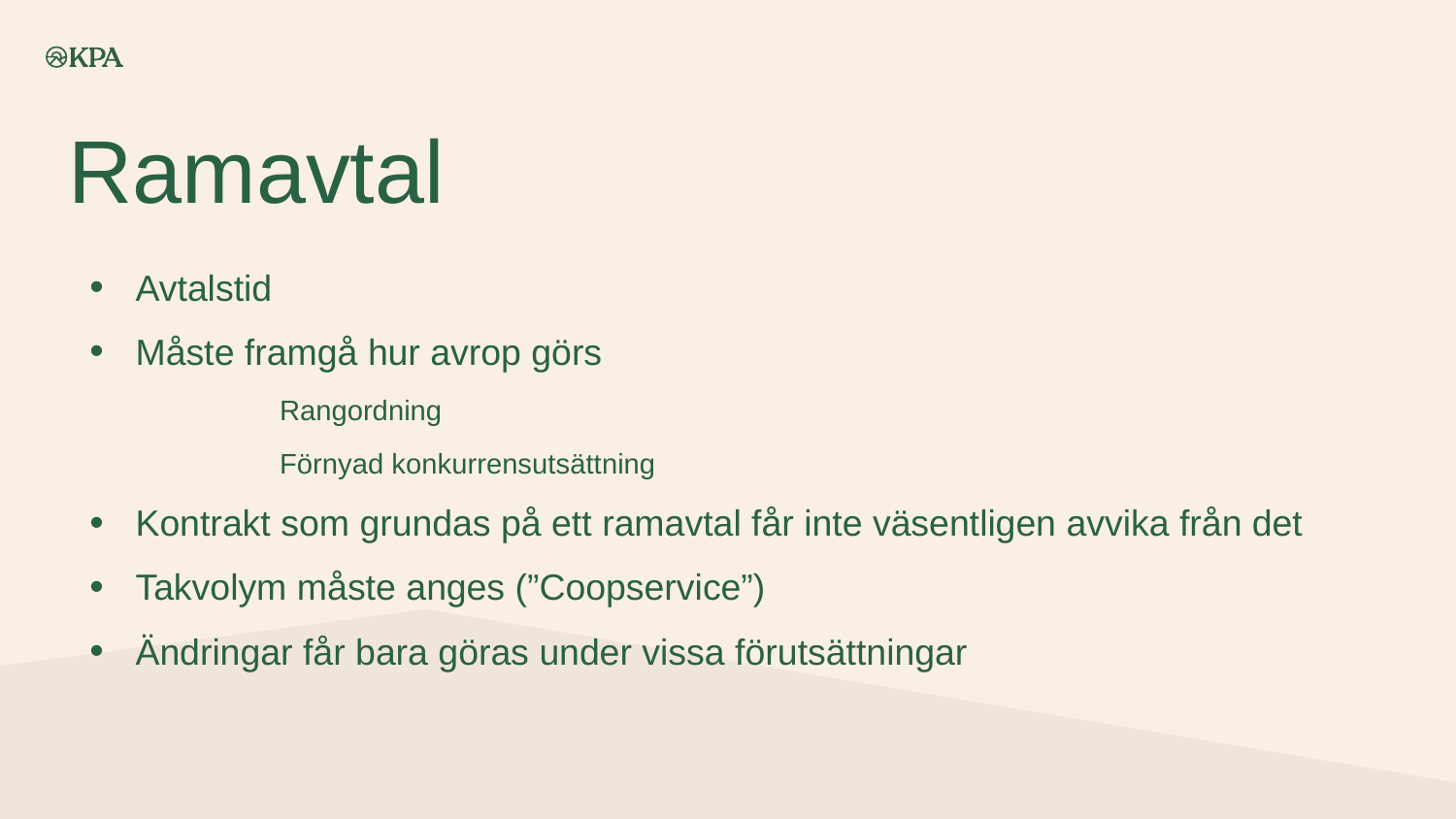

# Ramavtal
Avtalstid
Måste framgå hur avrop görs
	Rangordning
	Förnyad konkurrensutsättning
Kontrakt som grundas på ett ramavtal får inte väsentligen avvika från det
Takvolym måste anges (”Coopservice”)
Ändringar får bara göras under vissa förutsättningar